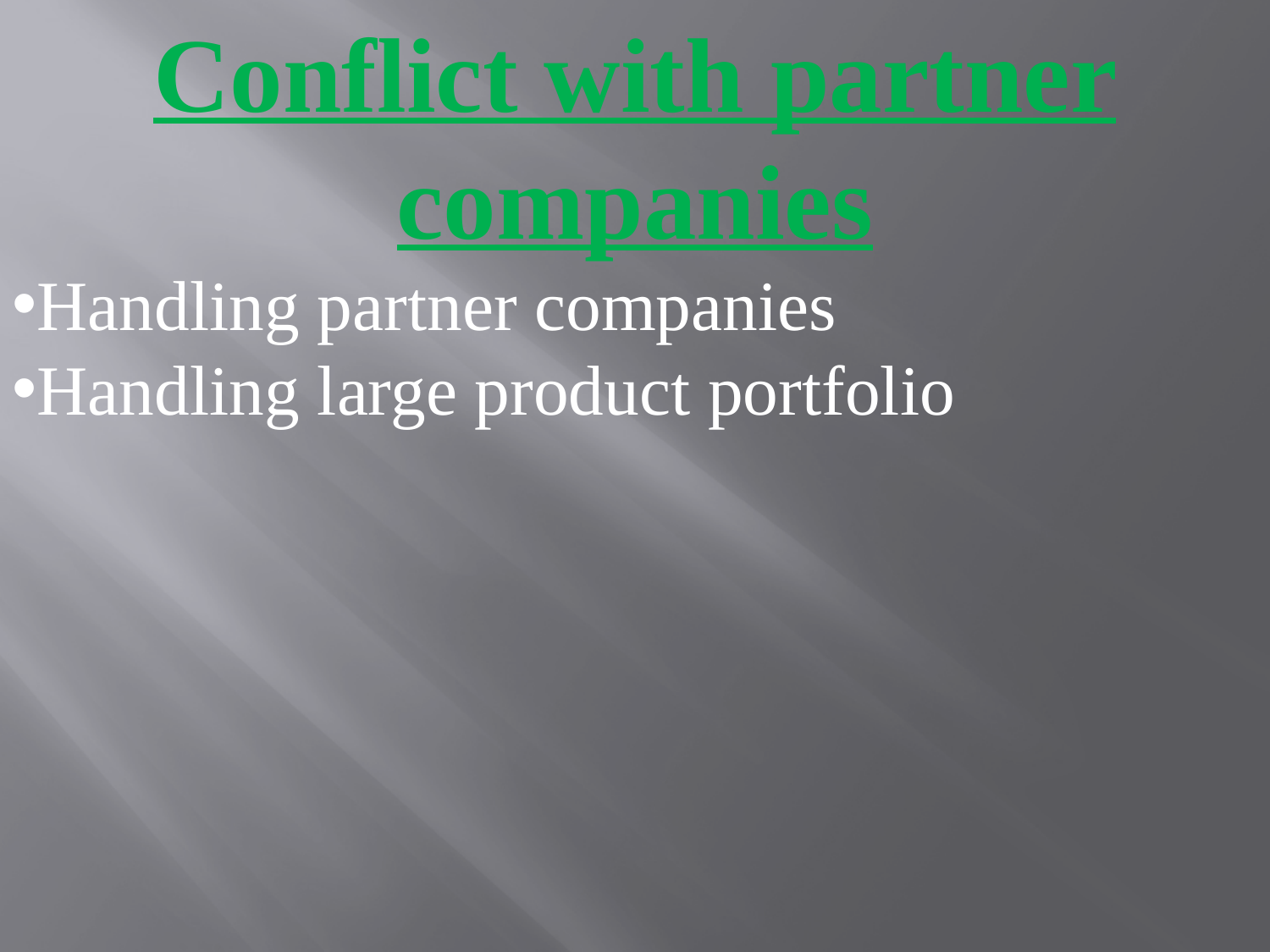

Conflict with partner companies
Handling partner companies
Handling large product portfolio